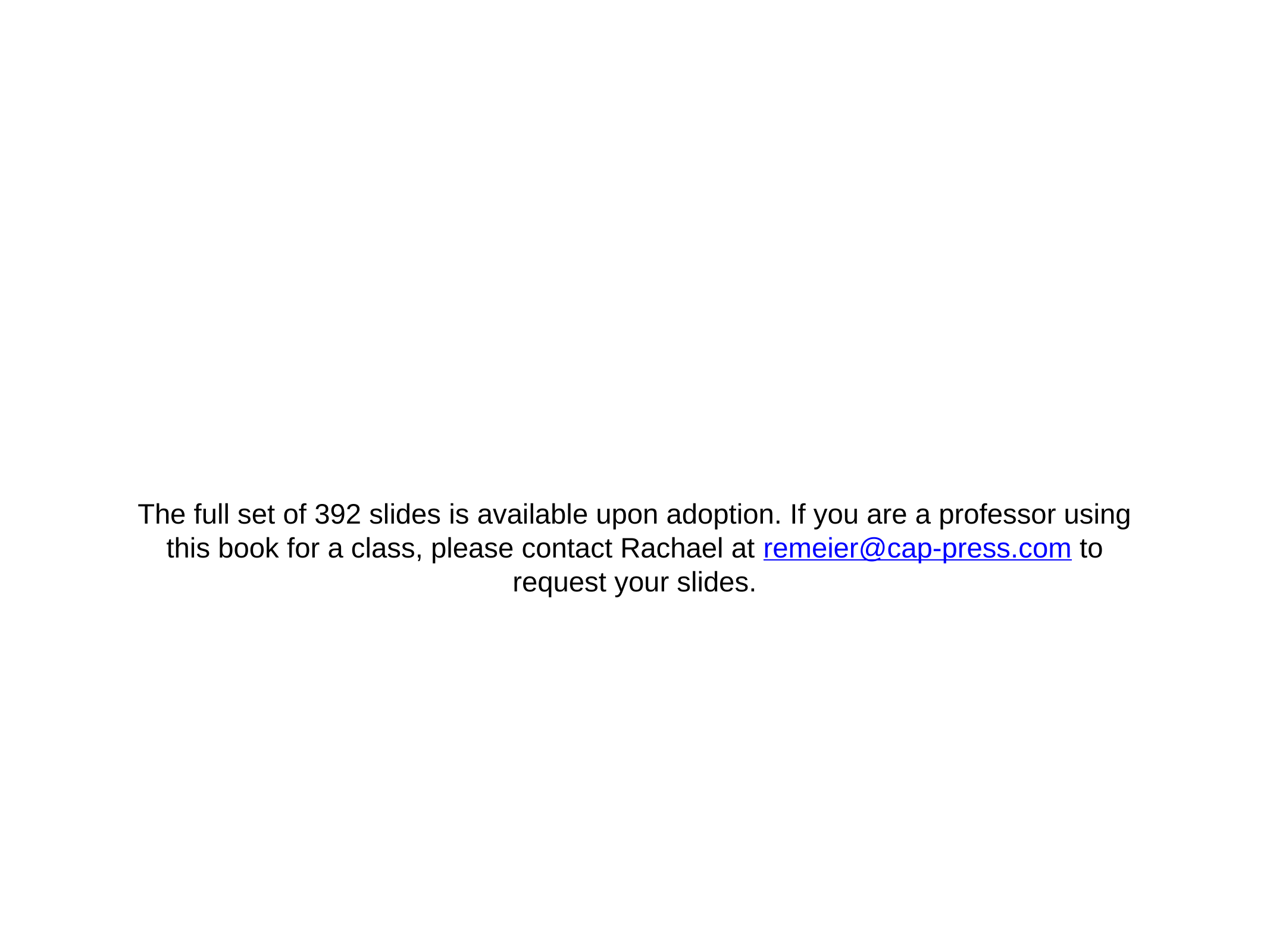

#
The full set of 392 slides is available upon adoption. If you are a professor using this book for a class, please contact Rachael at remeier@cap-press.com to request your slides.